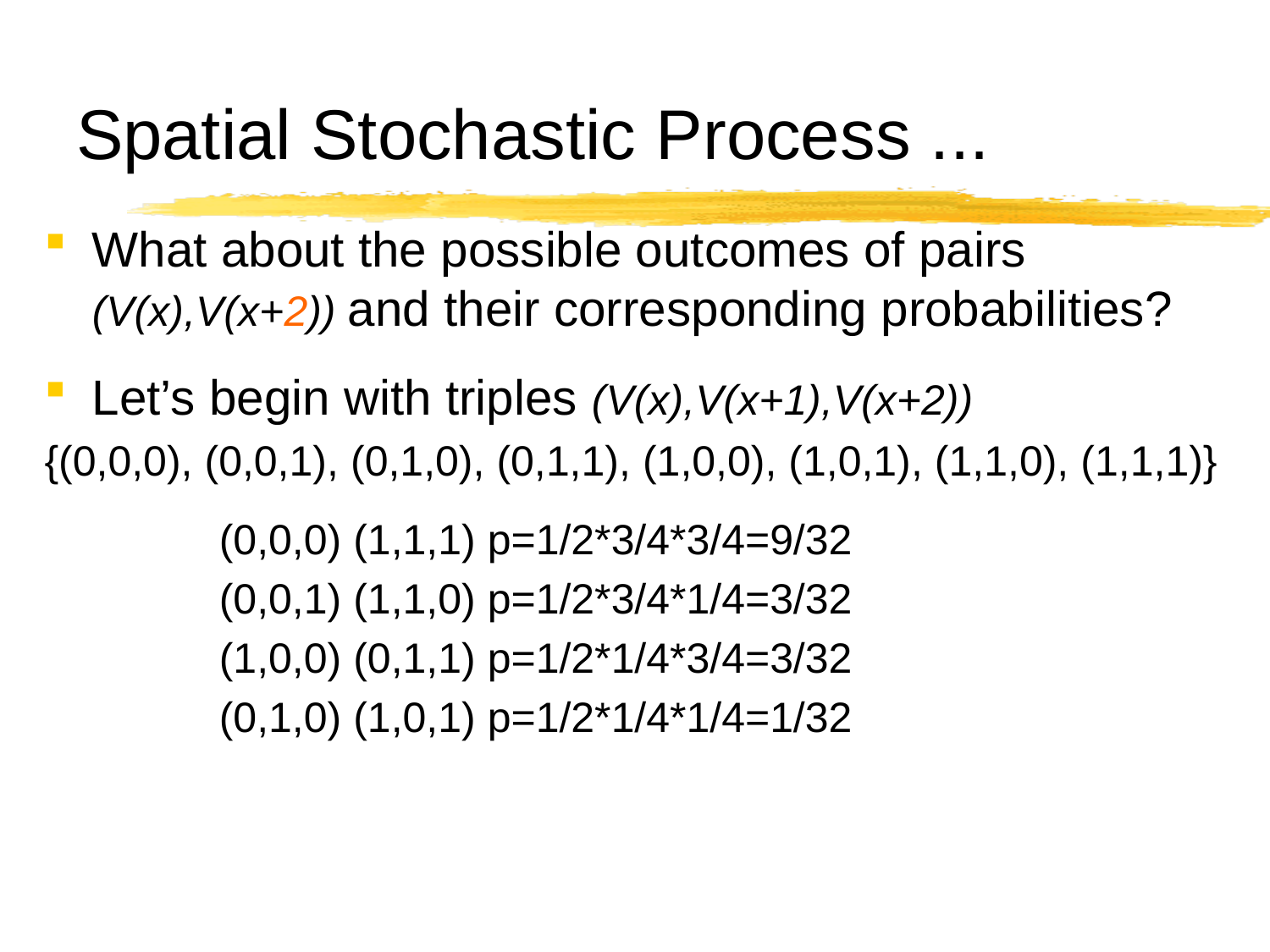

# Spatial Stochastic Process ...
What about the possible outcomes of pairs (V(x),V(x+2)) and their corresponding probabilities?

Let’s begin with triples (V(x),V(x+1),V(x+2))
{(0,0,0), (0,0,1), (0,1,0), (0,1,1), (1,0,0), (1,0,1), (1,1,0), (1,1,1)}

		(0,0,0) (1,1,1) p=1/2*3/4*3/4=9/32
		(0,0,1) (1,1,0) p=1/2*3/4*1/4=3/32
		(1,0,0) (0,1,1) p=1/2*1/4*3/4=3/32
		(0,1,0) (1,0,1) p=1/2*1/4*1/4=1/32